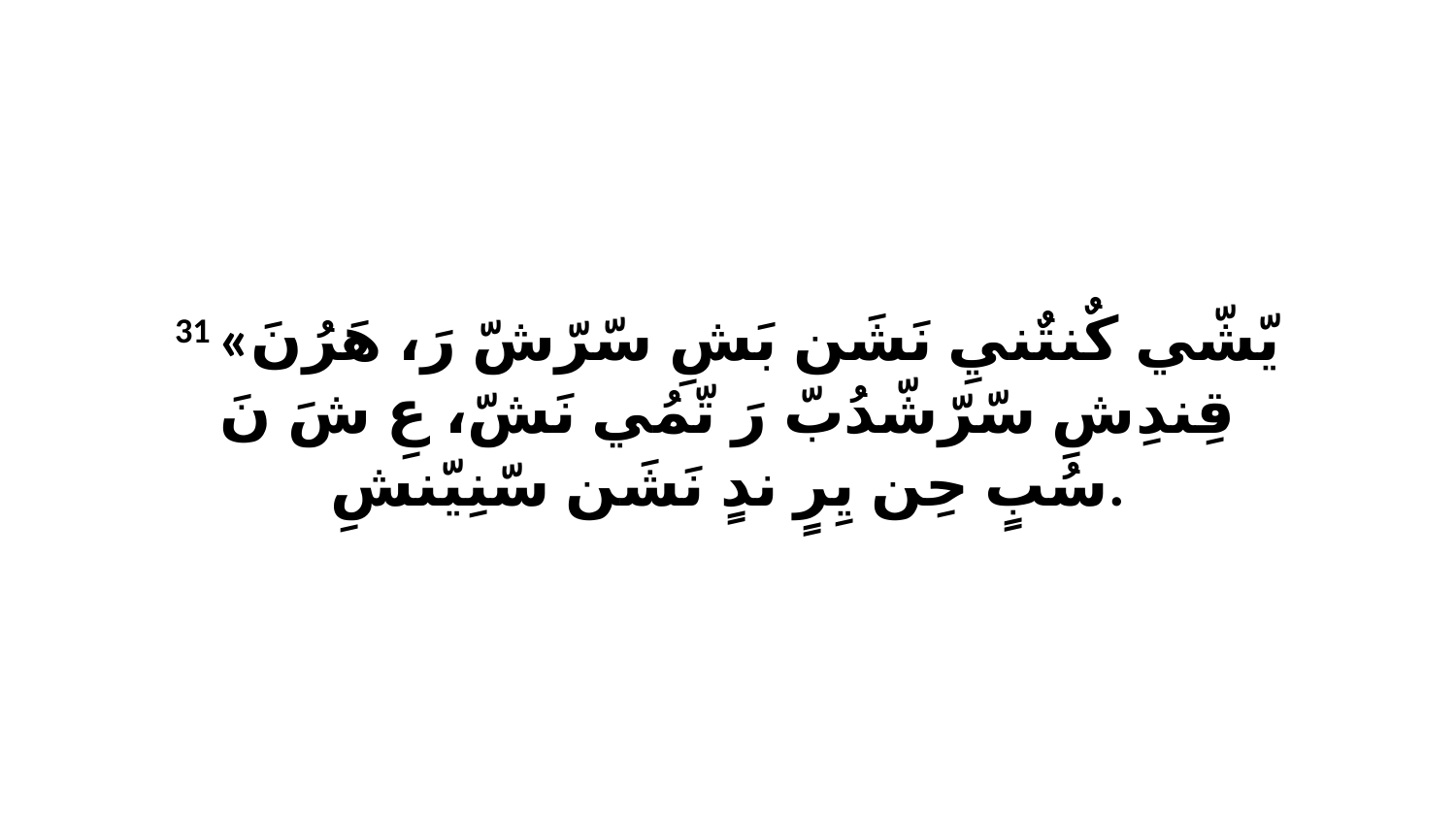

31 «يّشّي كٌنتٌنيِ نَشَن بَشِ سّرّشّ رَ، هَرُنَ قِندِشِ سّرّشّدُبّ رَ تّمُي نَشّ، عِ شَ نَ سُبٍ حِن يِرٍ ندٍ نَشَن سّنِيّنشِ.